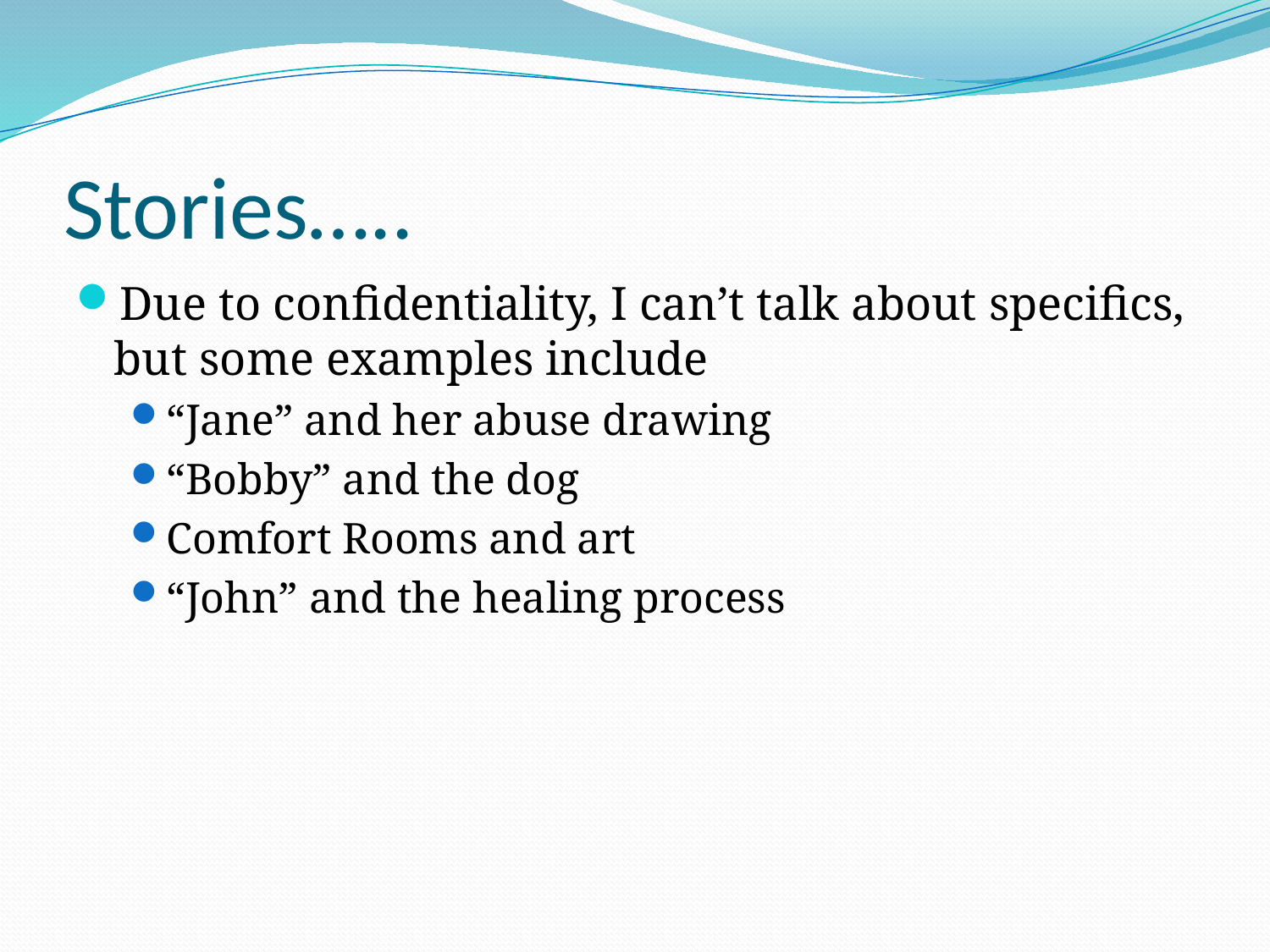

# Stories…..
Due to confidentiality, I can’t talk about specifics, but some examples include
“Jane” and her abuse drawing
“Bobby” and the dog
Comfort Rooms and art
“John” and the healing process